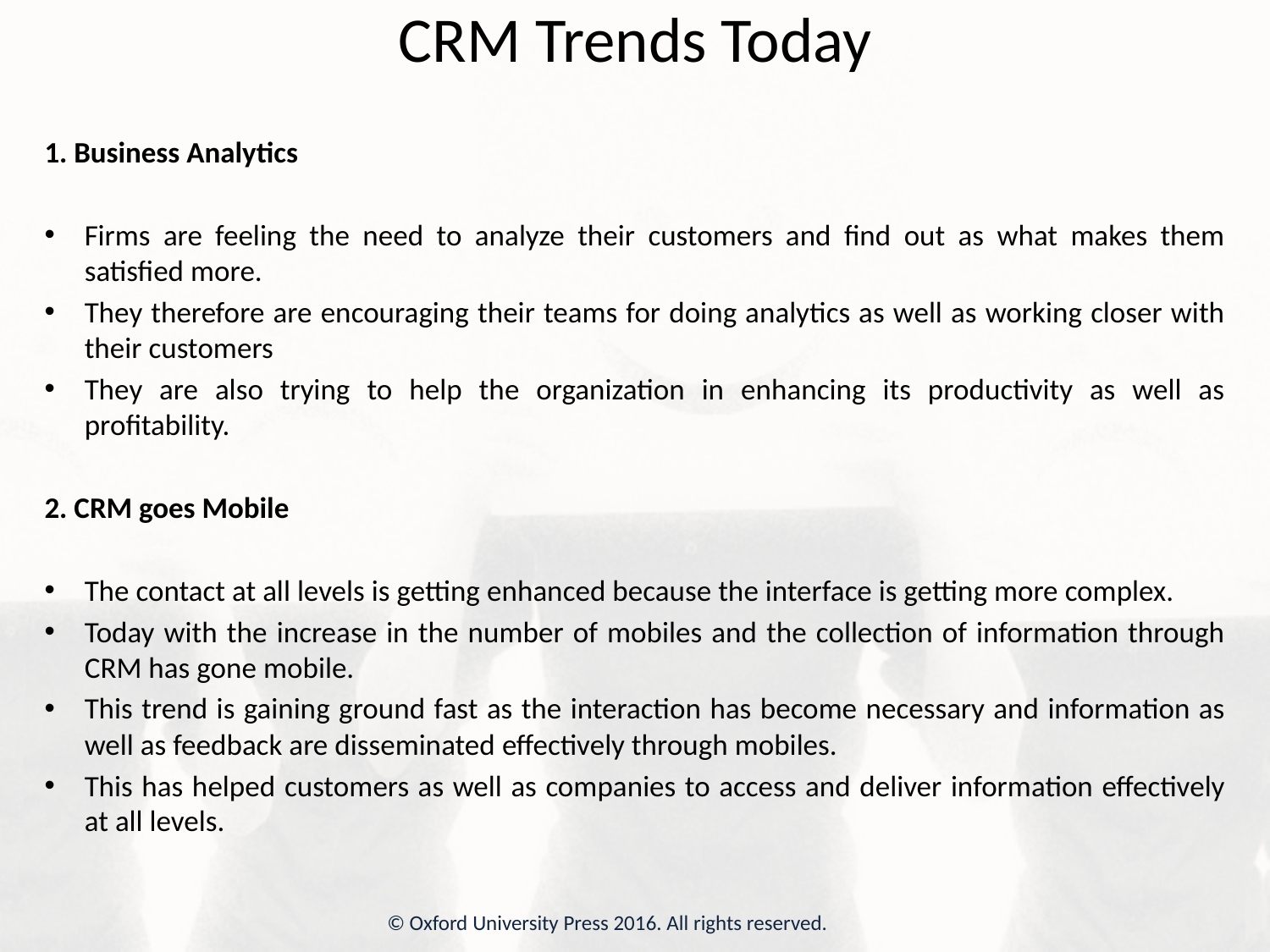

# CRM Trends Today
1. Business Analytics

Firms are feeling the need to analyze their customers and find out as what makes them satisfied more.
They therefore are encouraging their teams for doing analytics as well as working closer with their customers
They are also trying to help the organization in enhancing its productivity as well as profitability.

2. CRM goes Mobile

The contact at all levels is getting enhanced because the interface is getting more complex.
Today with the increase in the number of mobiles and the collection of information through CRM has gone mobile.
This trend is gaining ground fast as the interaction has become necessary and information as well as feedback are disseminated effectively through mobiles.
This has helped customers as well as companies to access and deliver information effectively at all levels.

© Oxford University Press 2016. All rights reserved.